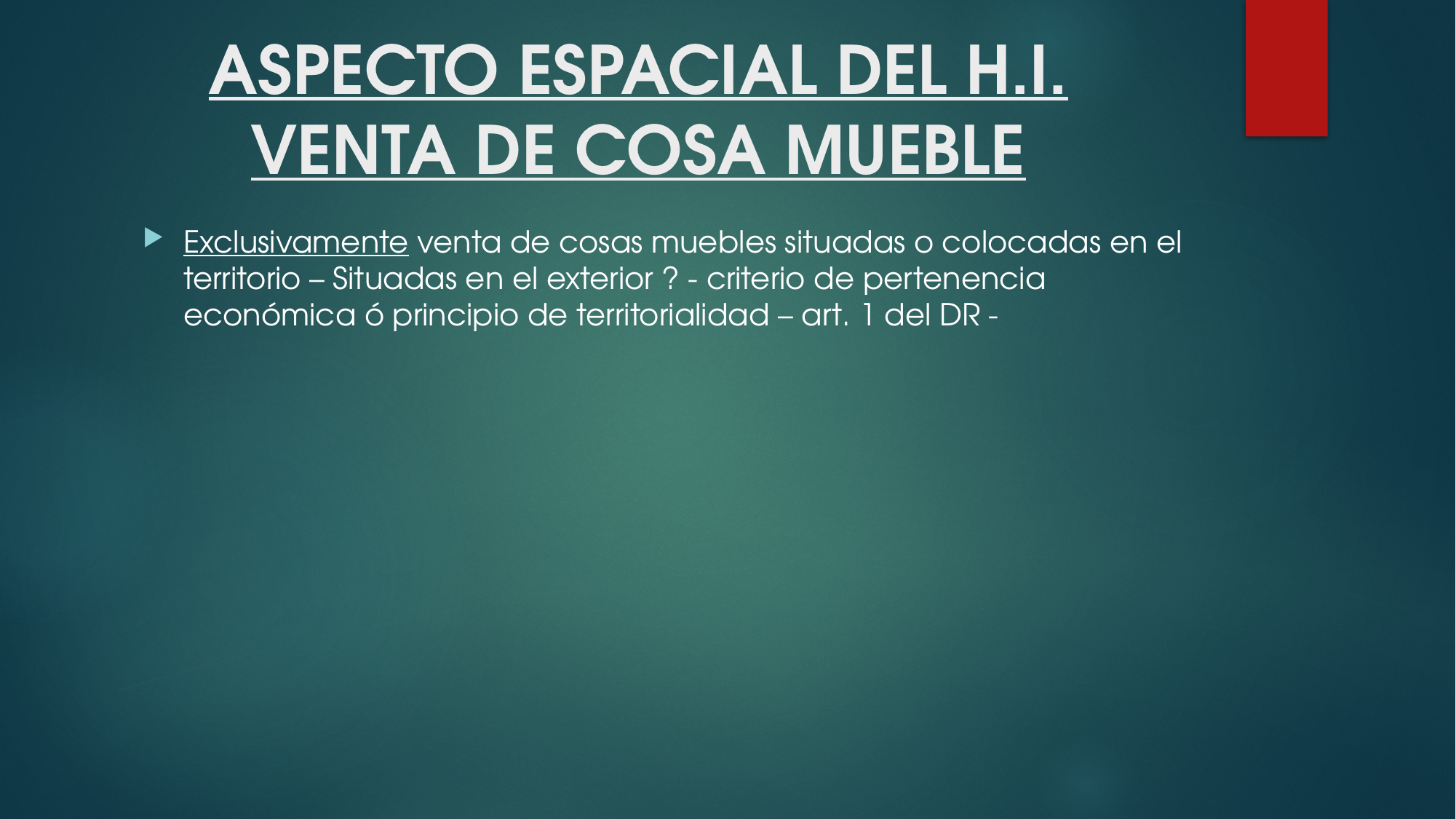

# ASPECTO ESPACIAL DEL H.I. VENTA DE COSA MUEBLE
Exclusivamente venta de cosas muebles situadas o colocadas en el territorio – Situadas en el exterior ? - criterio de pertenencia económica ó principio de territorialidad – art. 1 del DR -